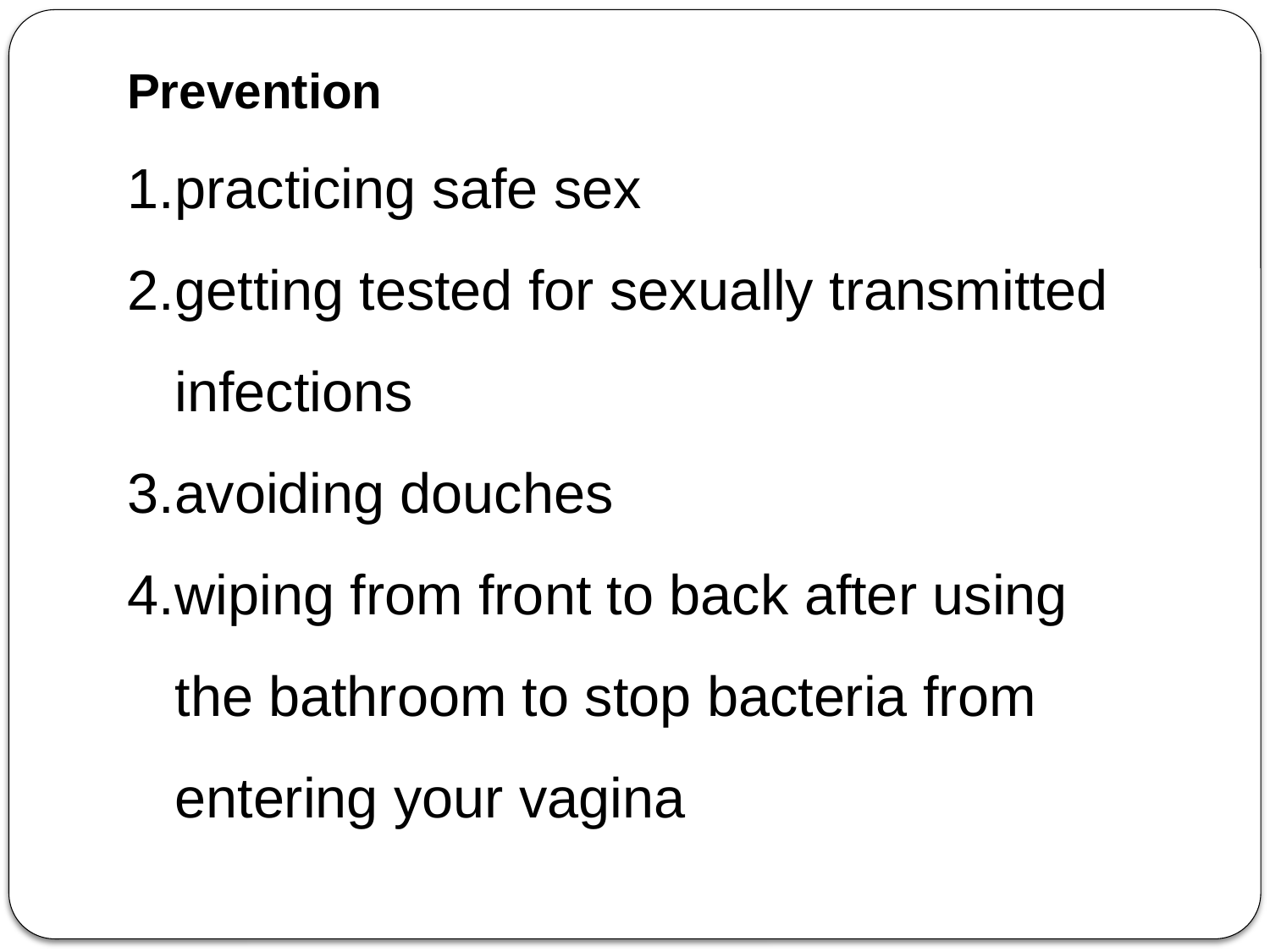

Prevention
practicing safe sex
getting tested for sexually transmitted infections
avoiding douches
wiping from front to back after using the bathroom to stop bacteria from entering your vagina